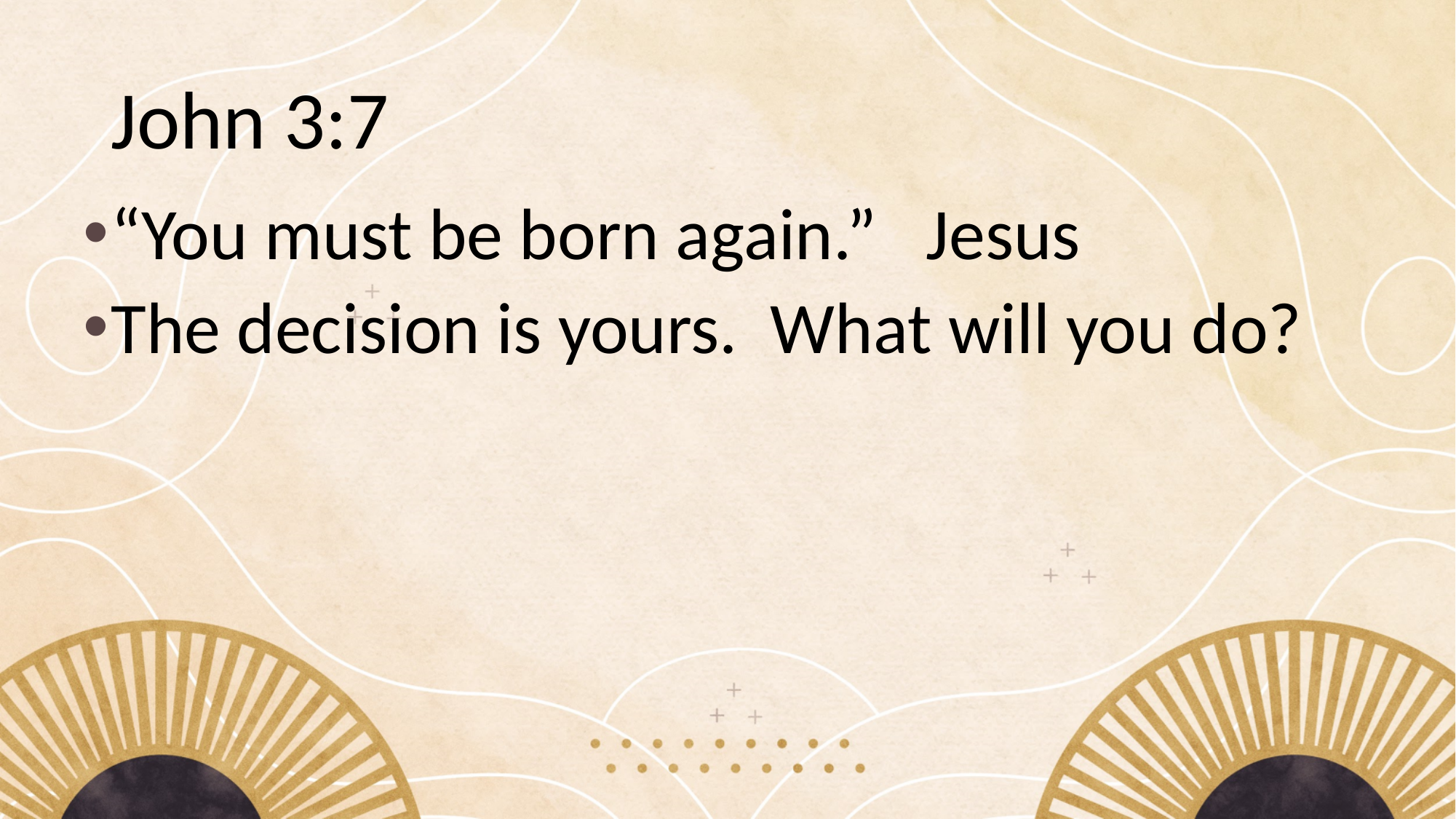

# John 3:7
“You must be born again.”   Jesus
The decision is yours.  What will you do?